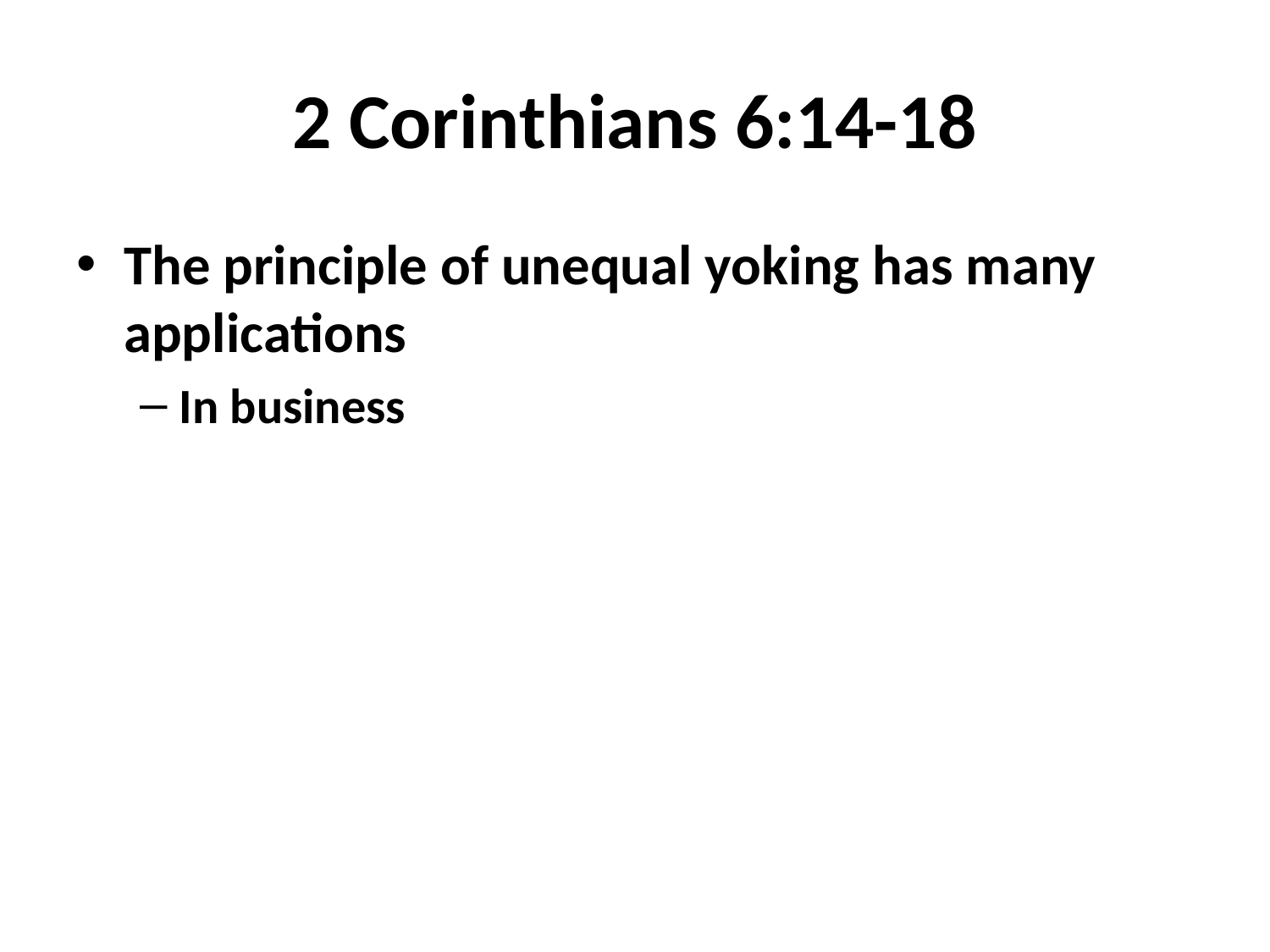

# 2 Corinthians 6:14-18
The principle of unequal yoking has many applications
In business